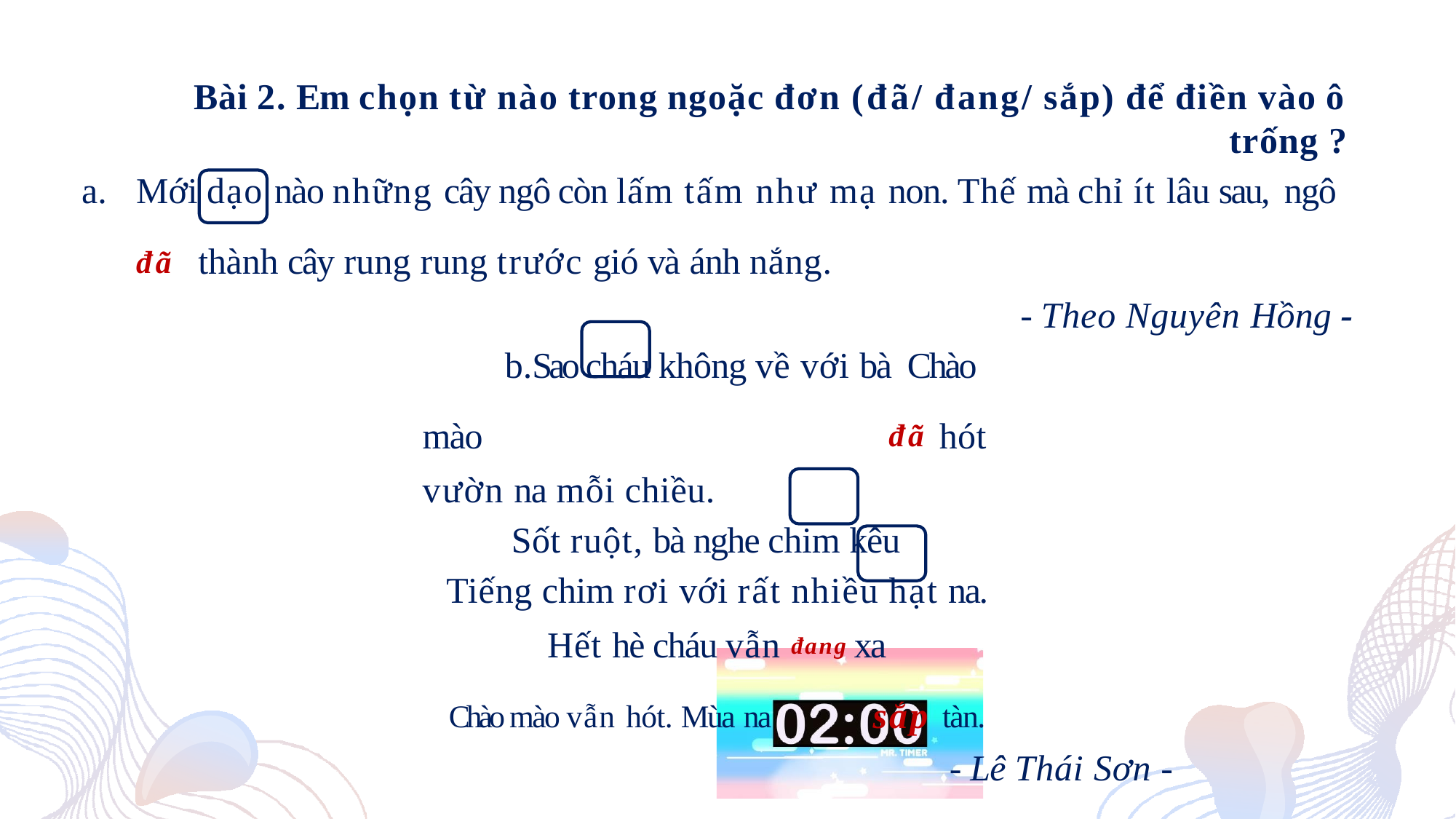

Bài 2. Em chọn từ nào trong ngoặc đơn (đã/ đang/ sắp) để điền vào ô trống ?
Mới dạo nào những cây ngô còn lấm tấm như mạ non. Thế mà chỉ ít lâu sau,  ngô	đã	thành cây rung rung trước gió và ánh nắng.
- Theo Nguyên Hồng -
Sao cháu không về với bà  Chào mào	đã	hót vườn na mỗi chiều.
Sốt ruột, bà nghe chim kêu
Tiếng chim rơi với rất nhiều hạt na.
Hết hè cháu vẫn đang xa
Chào mào vẫn hót. Mùa na	sắp tàn.
- Lê Thái Sơn -